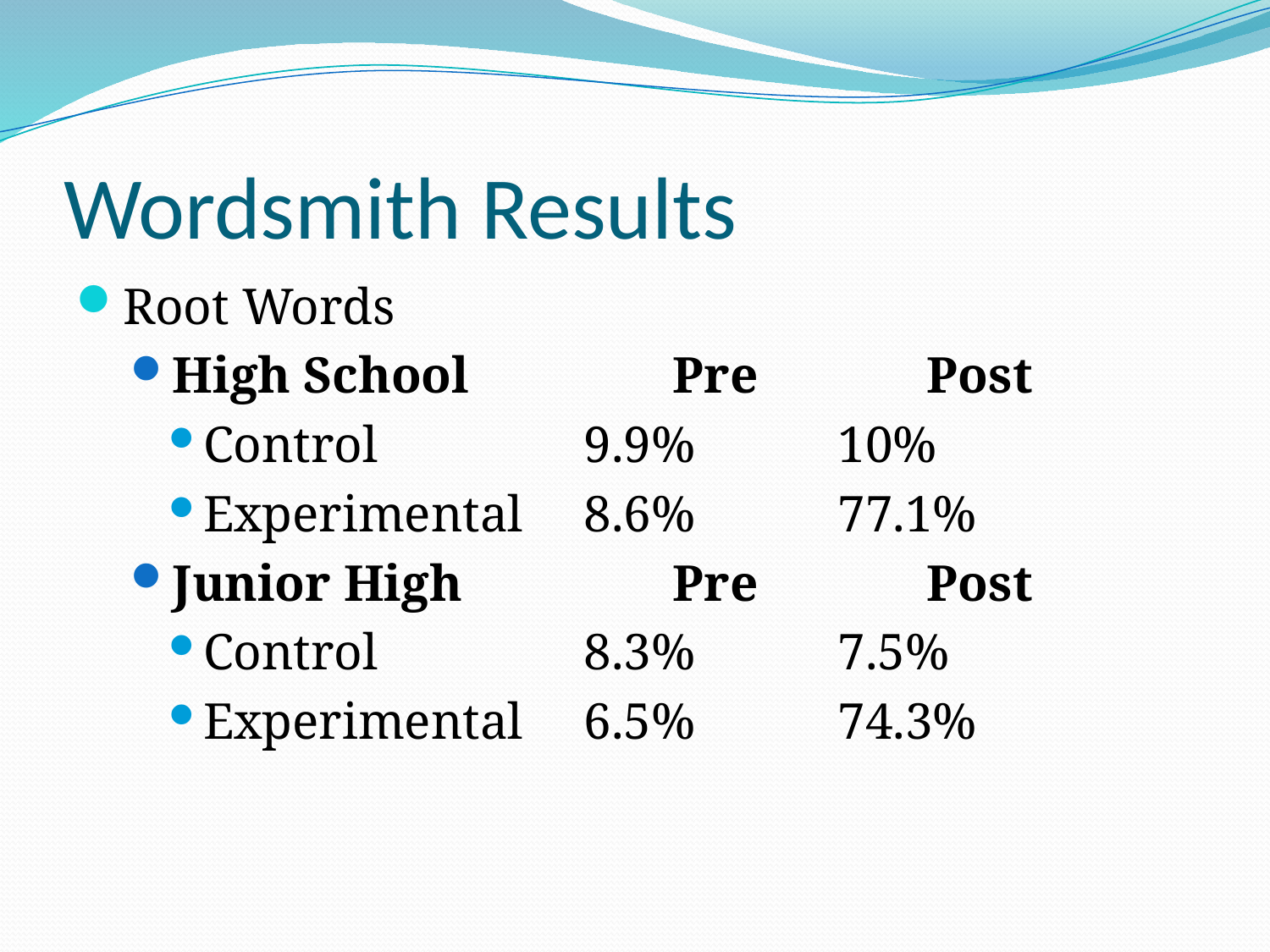

# Wordsmith Results
Root Words
High School		Pre		Post
Control		9.9%		10%
Experimental	8.6%		77.1%
Junior High		Pre		Post
Control 		8.3%		7.5%
Experimental	6.5%		74.3%